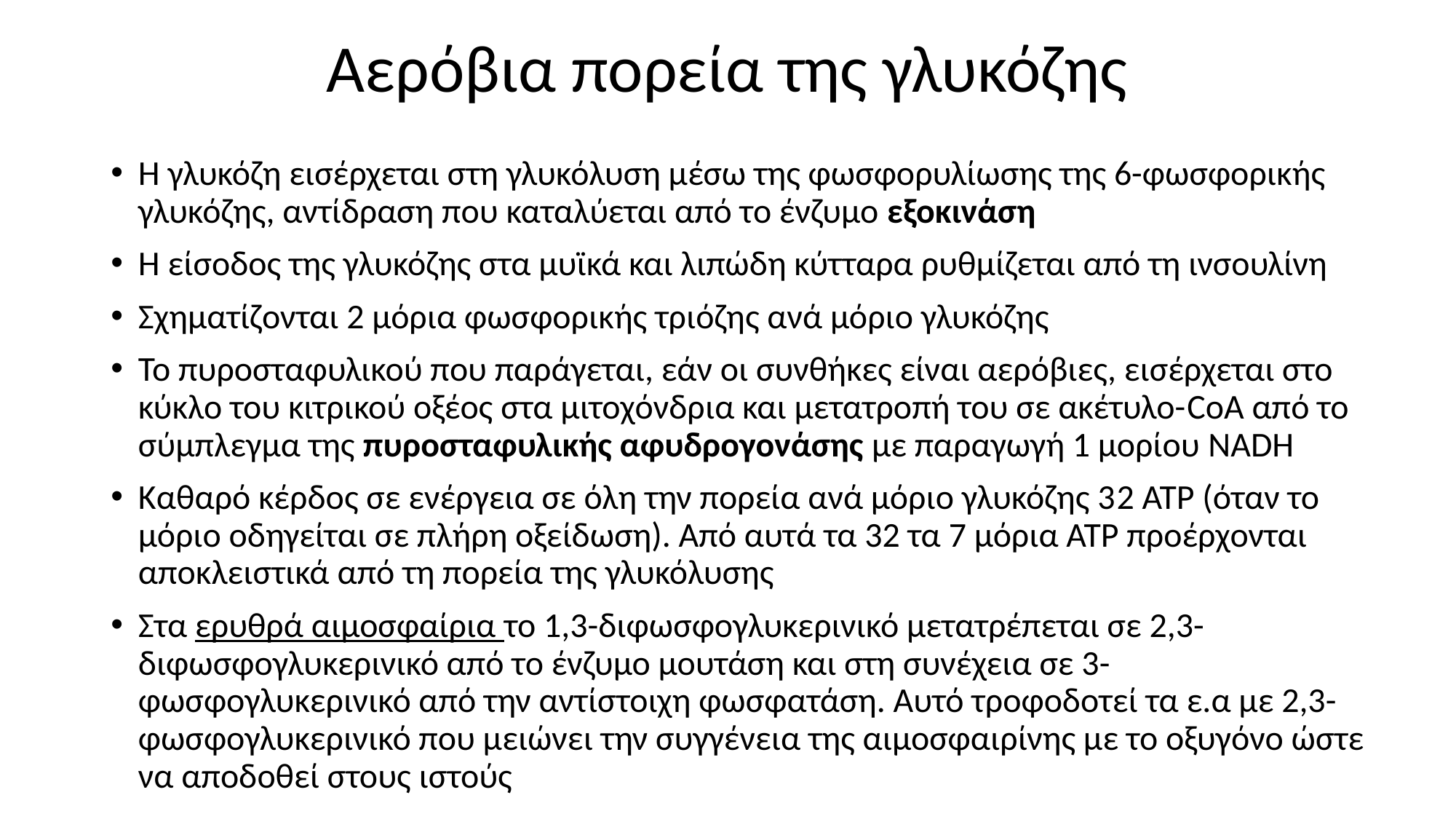

# Αερόβια πορεία της γλυκόζης
Η γλυκόζη εισέρχεται στη γλυκόλυση μέσω της φωσφορυλίωσης της 6-φωσφορικής γλυκόζης, αντίδραση που καταλύεται από το ένζυμο εξοκινάση
Η είσοδος της γλυκόζης στα μυϊκά και λιπώδη κύτταρα ρυθμίζεται από τη ινσουλίνη
Σχηματίζονται 2 μόρια φωσφορικής τριόζης ανά μόριο γλυκόζης
Το πυροσταφυλικού που παράγεται, εάν οι συνθήκες είναι αερόβιες, εισέρχεται στο κύκλο του κιτρικού οξέος στα μιτοχόνδρια και μετατροπή του σε ακέτυλο-CoA από το σύμπλεγμα της πυροσταφυλικής αφυδρογονάσης με παραγωγή 1 μορίου NADH
Καθαρό κέρδος σε ενέργεια σε όλη την πορεία ανά μόριο γλυκόζης 32 ATP (όταν το μόριο οδηγείται σε πλήρη οξείδωση). Από αυτά τα 32 τα 7 μόρια ΑΤΡ προέρχονται αποκλειστικά από τη πορεία της γλυκόλυσης
Στα ερυθρά αιμοσφαίρια το 1,3-διφωσφογλυκερινικό μετατρέπεται σε 2,3-διφωσφογλυκερινικό από το ένζυμο μουτάση και στη συνέχεια σε 3-φωσφογλυκερινικό από την αντίστοιχη φωσφατάση. Αυτό τροφοδοτεί τα ε.α με 2,3-φωσφογλυκερινικό που μειώνει την συγγένεια της αιμοσφαιρίνης με το οξυγόνο ώστε να αποδοθεί στους ιστούς